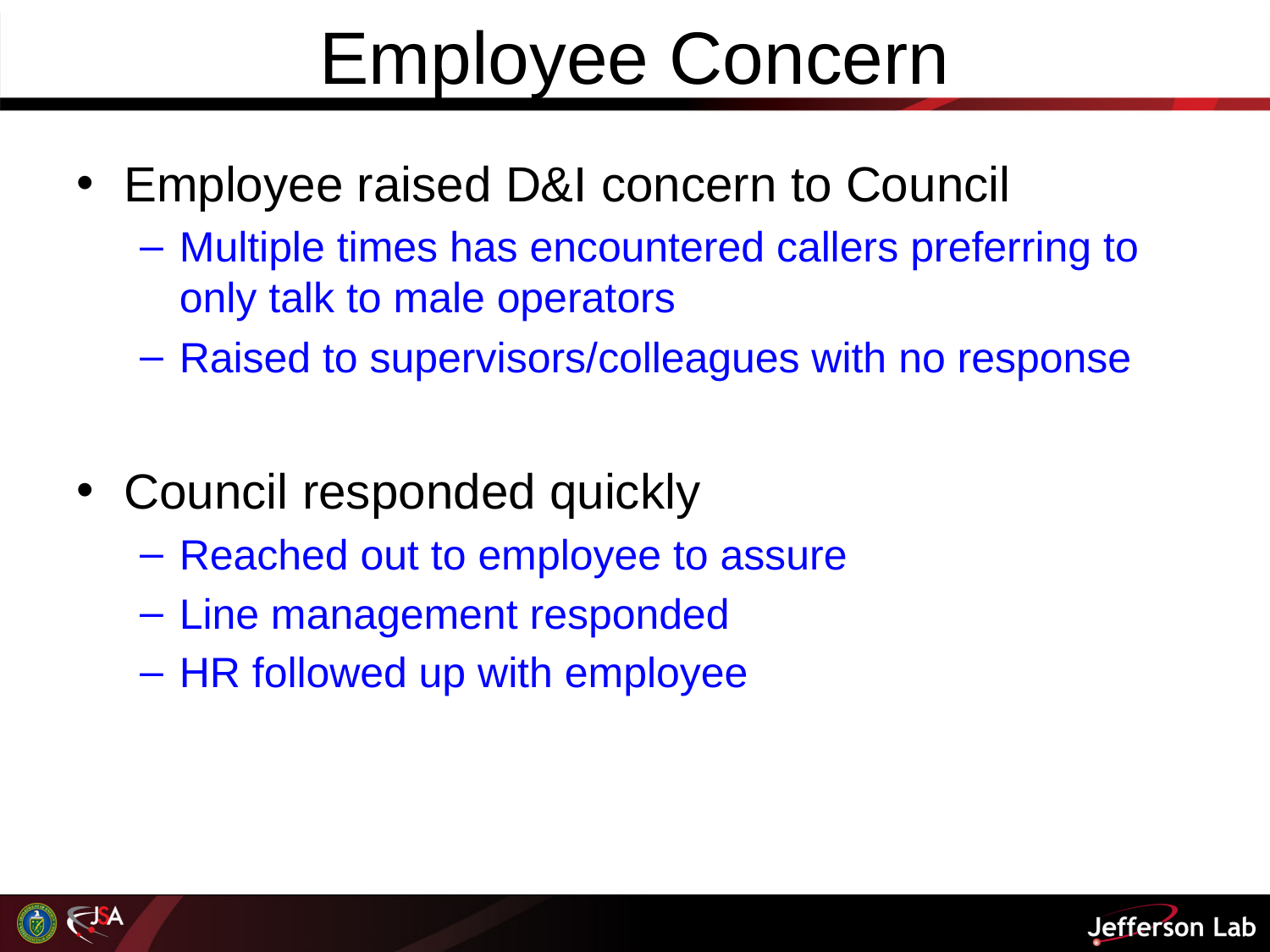

# Employee Concern
Employee raised D&I concern to Council
Multiple times has encountered callers preferring to only talk to male operators
Raised to supervisors/colleagues with no response

Council responded quickly
Reached out to employee to assure
Line management responded
HR followed up with employee